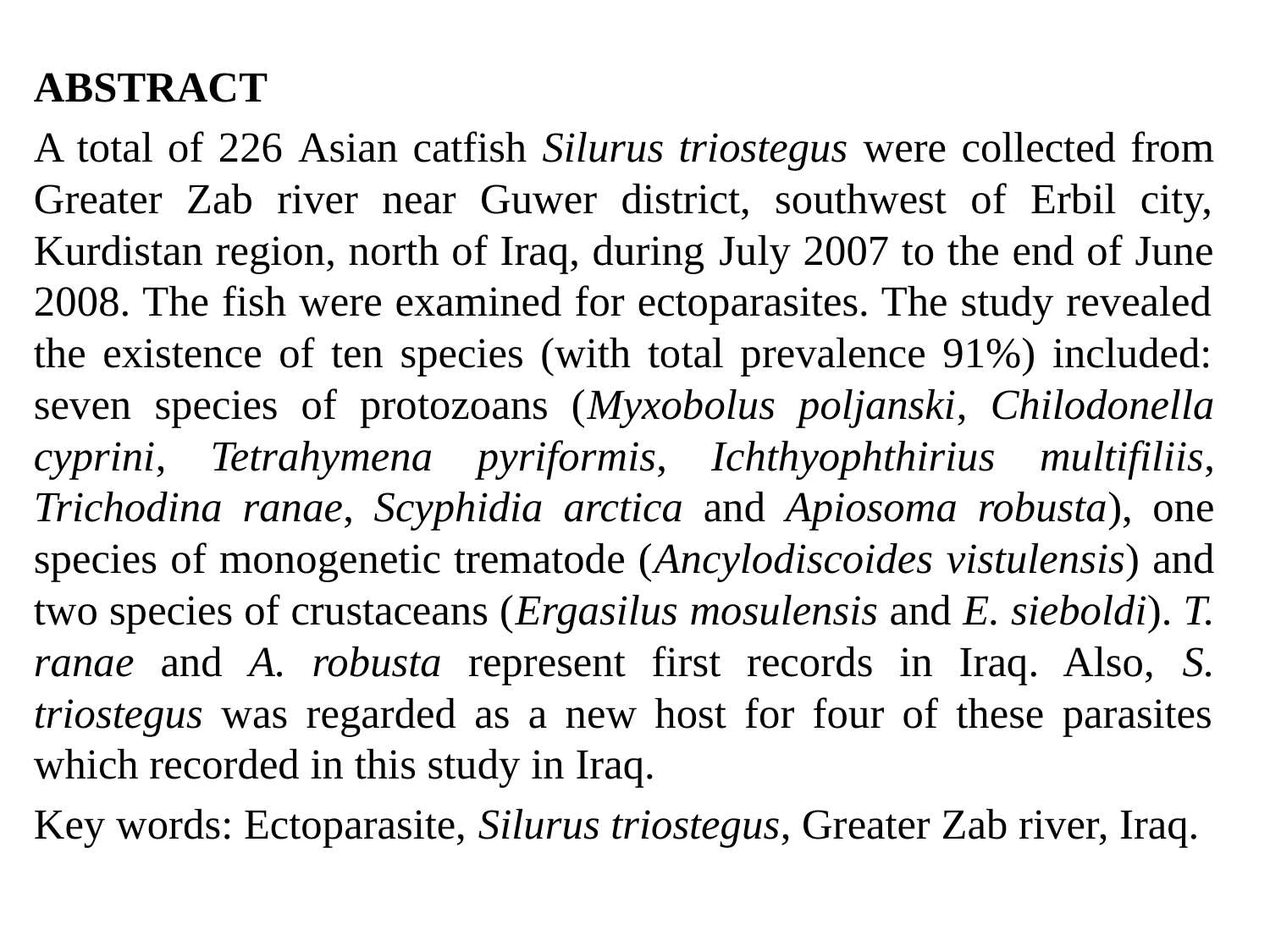

ABSTRACT
A total of 226 Asian catfish Silurus triostegus were collected from Greater Zab river near Guwer district, southwest of Erbil city, Kurdistan region, north of Iraq, during July 2007 to the end of June 2008. The fish were examined for ectoparasites. The study revealed the existence of ten species (with total prevalence 91%) included: seven species of protozoans (Myxobolus poljanski, Chilodonella cyprini, Tetrahymena pyriformis, Ichthyophthirius multifiliis, Trichodina ranae, Scyphidia arctica and Apiosoma robusta), one species of monogenetic trematode (Ancylodiscoides vistulensis) and two species of crustaceans (Ergasilus mosulensis and E. sieboldi). T. ranae and A. robusta represent first records in Iraq. Also, S. triostegus was regarded as a new host for four of these parasites which recorded in this study in Iraq.
Key words: Ectoparasite, Silurus triostegus, Greater Zab river, Iraq.